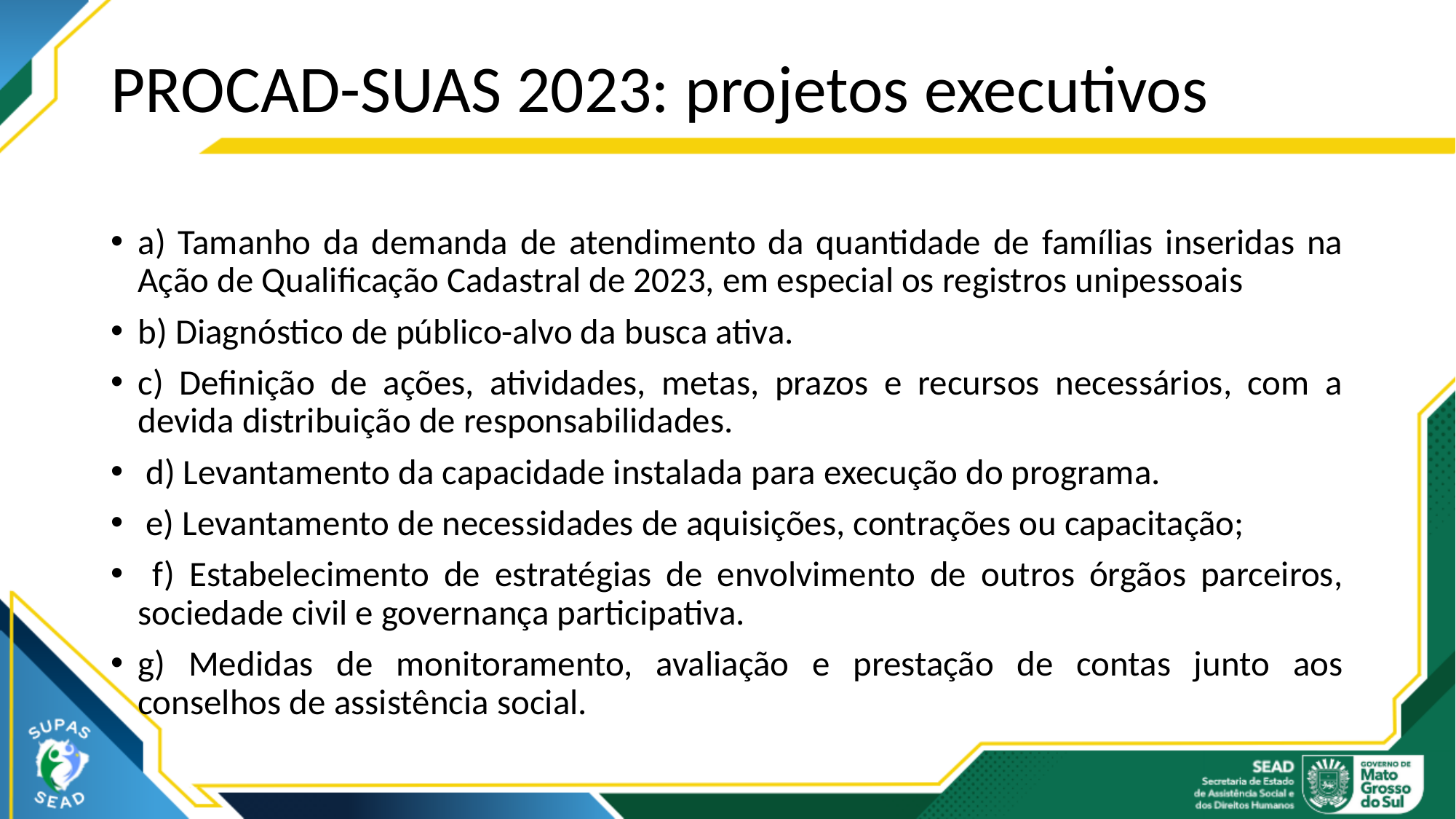

# PROCAD-SUAS 2023: projetos executivos
a) Tamanho da demanda de atendimento da quantidade de famílias inseridas na Ação de Qualificação Cadastral de 2023, em especial os registros unipessoais
b) Diagnóstico de público-alvo da busca ativa.
c) Definição de ações, atividades, metas, prazos e recursos necessários, com a devida distribuição de responsabilidades.
 d) Levantamento da capacidade instalada para execução do programa.
 e) Levantamento de necessidades de aquisições, contrações ou capacitação;
 f) Estabelecimento de estratégias de envolvimento de outros órgãos parceiros, sociedade civil e governança participativa.
g) Medidas de monitoramento, avaliação e prestação de contas junto aos conselhos de assistência social.